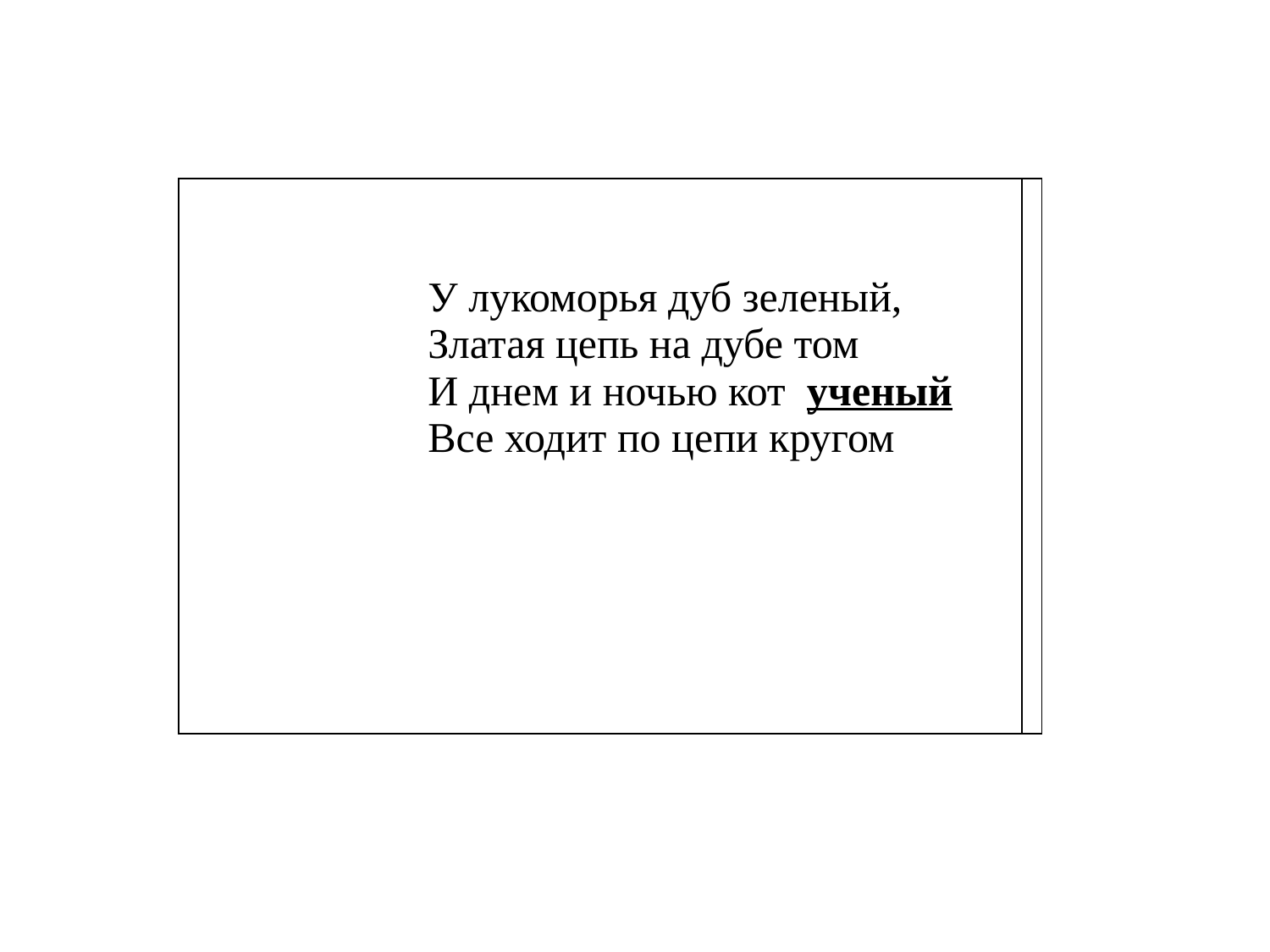

| У лукоморья дуб зеленый, Златая цепь на дубе том И днем и ночью кот ученый Все ходит по цепи кругом |  |
| --- | --- |